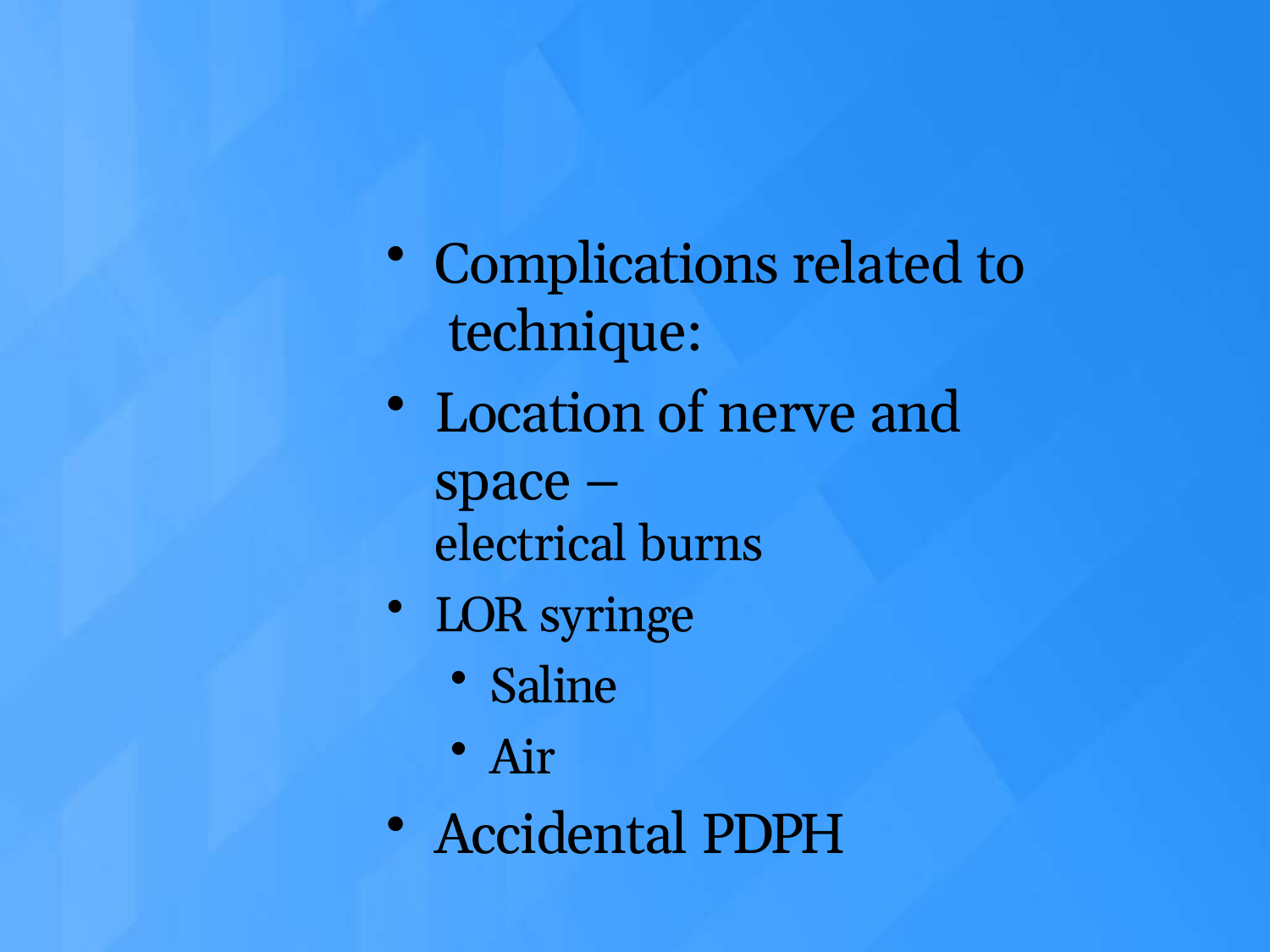

Complications related to  technique:
Location of nerve and space –
electrical burns
LOR syringe
Saline
Air
Accidental PDPH